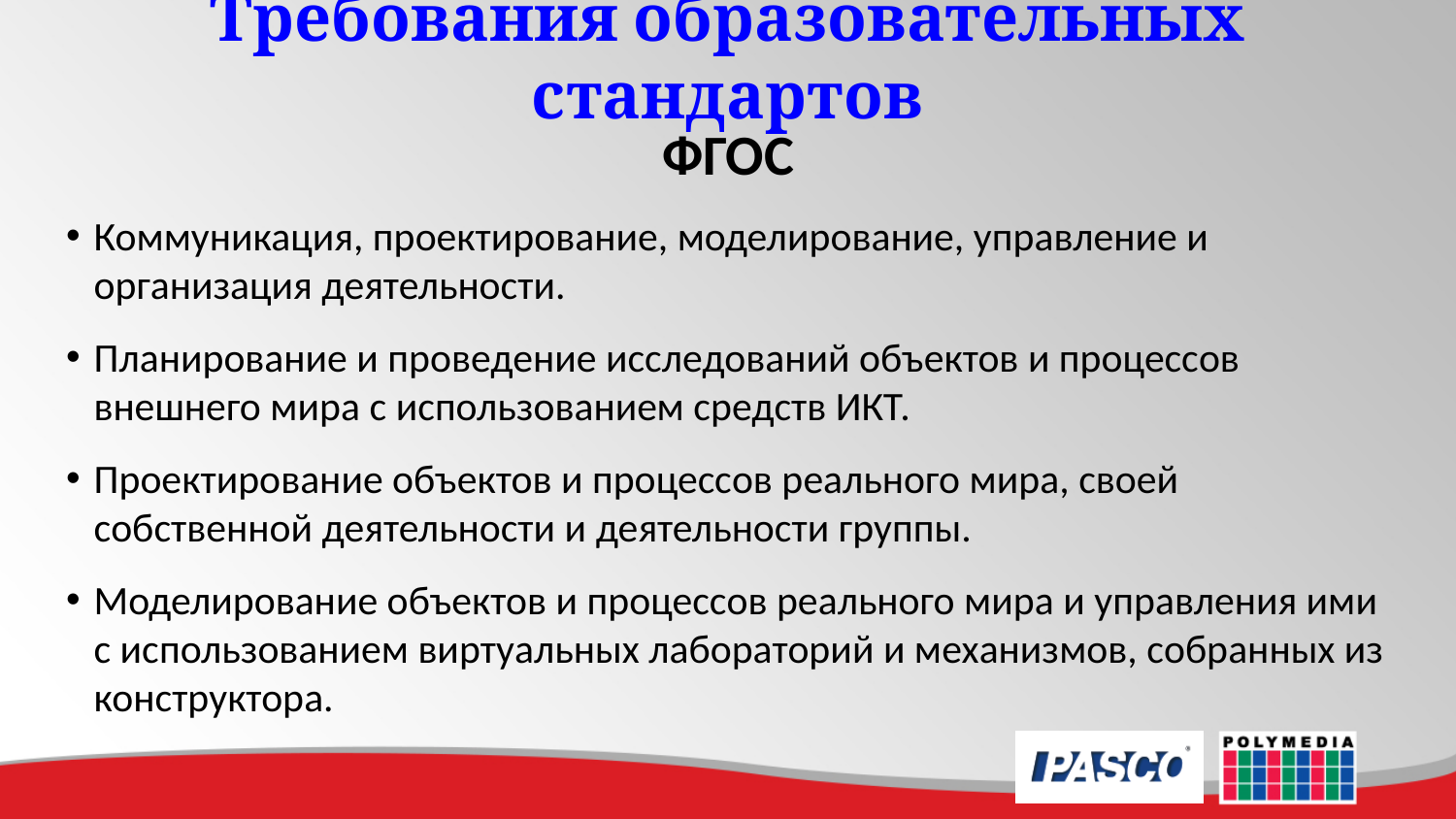

# Требования образовательных стандартов
ФГОС
Коммуникация, проектирование, моделирование, управление и организация деятельности.
Планирование и проведение исследований объектов и процессов внешнего мира с использованием средств ИКТ.
Проектирование объектов и процессов реального мира, своей собственной деятельности и деятельности группы.
Моделирование объектов и процессов реального мира и управления ими с использованием виртуальных лабораторий и механизмов, собранных из конструктора.